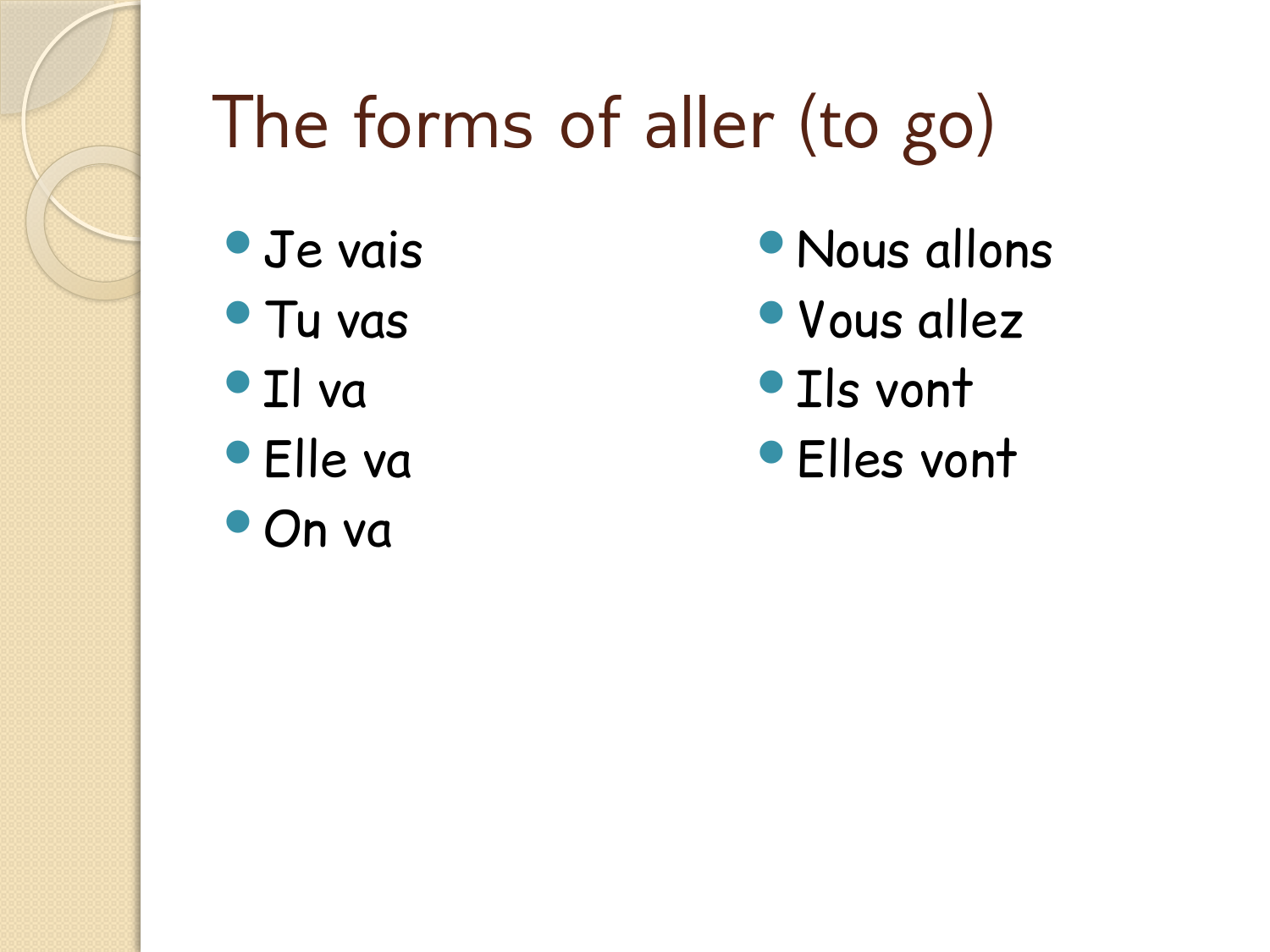

# The forms of aller (to go)
Je vais
Tu vas
Il va
Elle va
On va
Nous allons
Vous allez
Ils vont
Elles vont